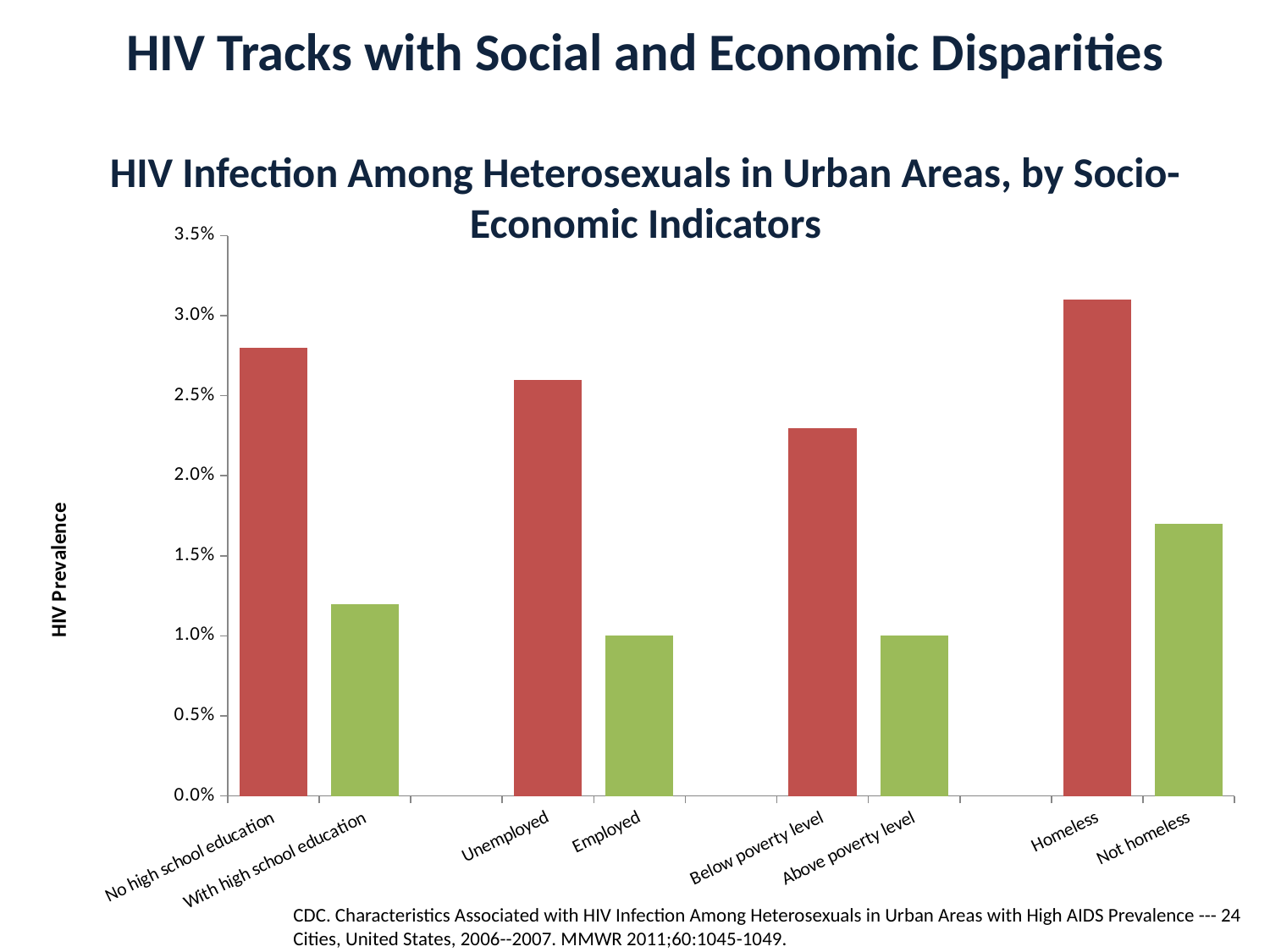

# HIV Tracks with Social and Economic Disparities HIV Infection Among Heterosexuals in Urban Areas, by Socio-Economic Indicators

### Chart

| Category |
|---|

### Chart

| Category |  |
|---|---|
| No high school education | 0.028 |
| With high school education | 0.012 |
|  | None |
| Unemployed | 0.026 |
| Employed | 0.01 |
|  | None |
| Below poverty level | 0.023 |
| Above poverty level | 0.01 |
|  | None |
| Homeless | 0.031 |
| Not homeless | 0.017 |
CDC. Characteristics Associated with HIV Infection Among Heterosexuals in Urban Areas with High AIDS Prevalence --- 24 Cities, United States, 2006--2007. MMWR 2011;60:1045-1049.